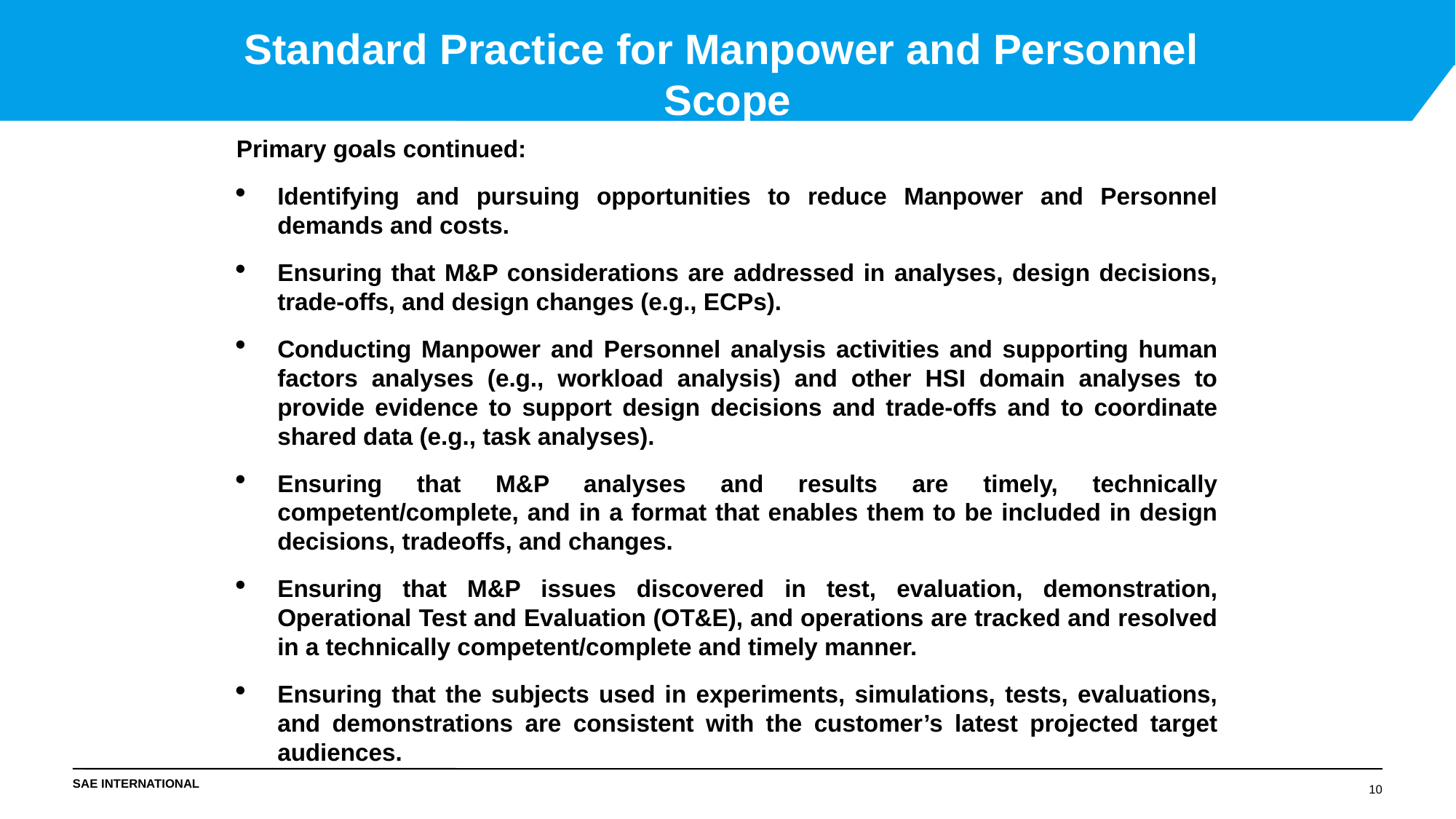

# Standard Practice for Manpower and Personnel Scope
Primary goals continued:
Identifying and pursuing opportunities to reduce Manpower and Personnel demands and costs.
Ensuring that M&P considerations are addressed in analyses, design decisions, trade-offs, and design changes (e.g., ECPs).
Conducting Manpower and Personnel analysis activities and supporting human factors analyses (e.g., workload analysis) and other HSI domain analyses to provide evidence to support design decisions and trade-offs and to coordinate shared data (e.g., task analyses).
Ensuring that M&P analyses and results are timely, technically competent/complete, and in a format that enables them to be included in design decisions, tradeoffs, and changes.
Ensuring that M&P issues discovered in test, evaluation, demonstration, Operational Test and Evaluation (OT&E), and operations are tracked and resolved in a technically competent/complete and timely manner.
Ensuring that the subjects used in experiments, simulations, tests, evaluations, and demonstrations are consistent with the customer’s latest projected target audiences.
10